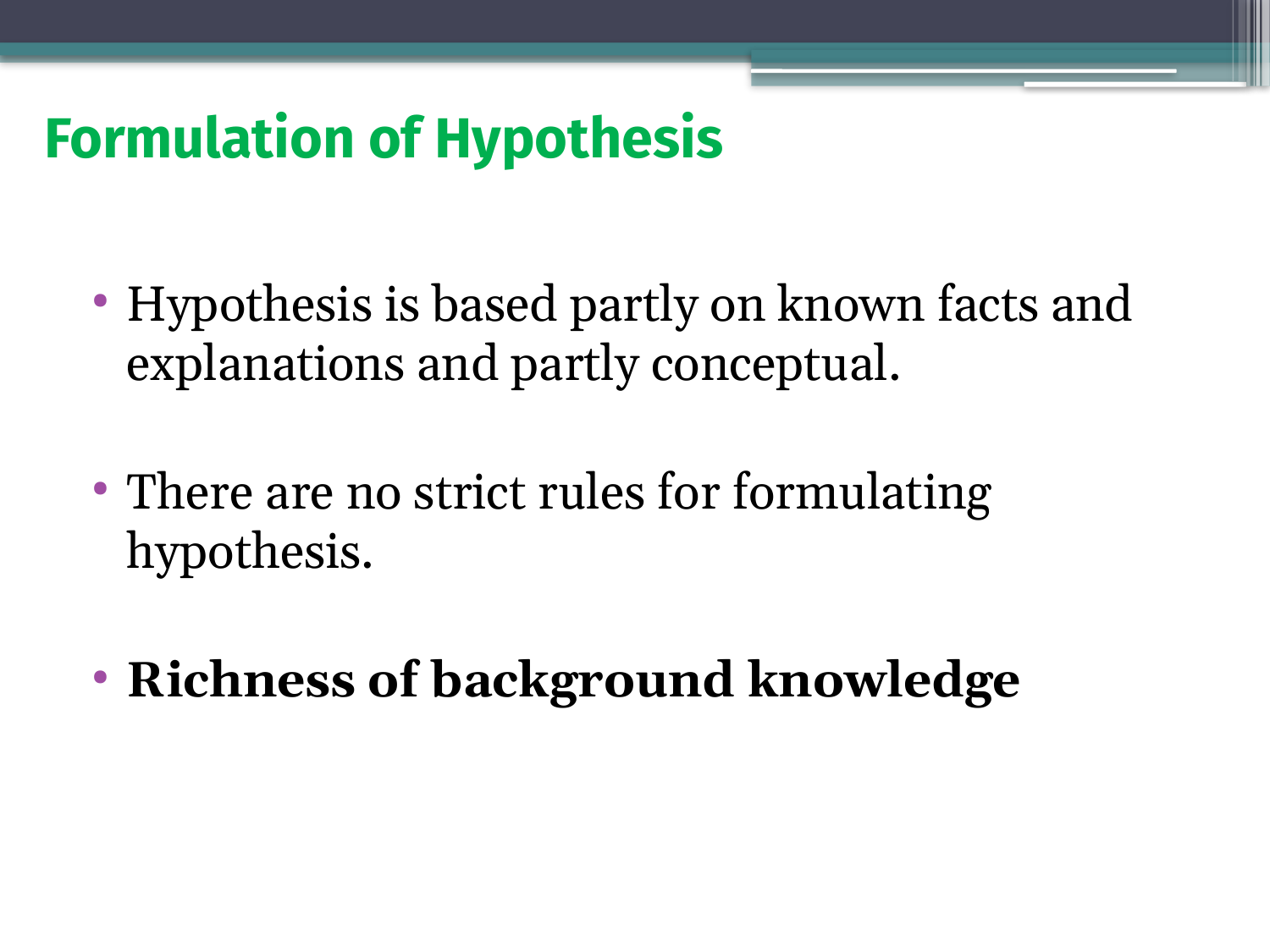

# Formulation of Hypothesis

Hypothesis is based partly on known facts and explanations and partly conceptual.

There are no strict rules for formulating hypothesis.

Richness of background knowledge